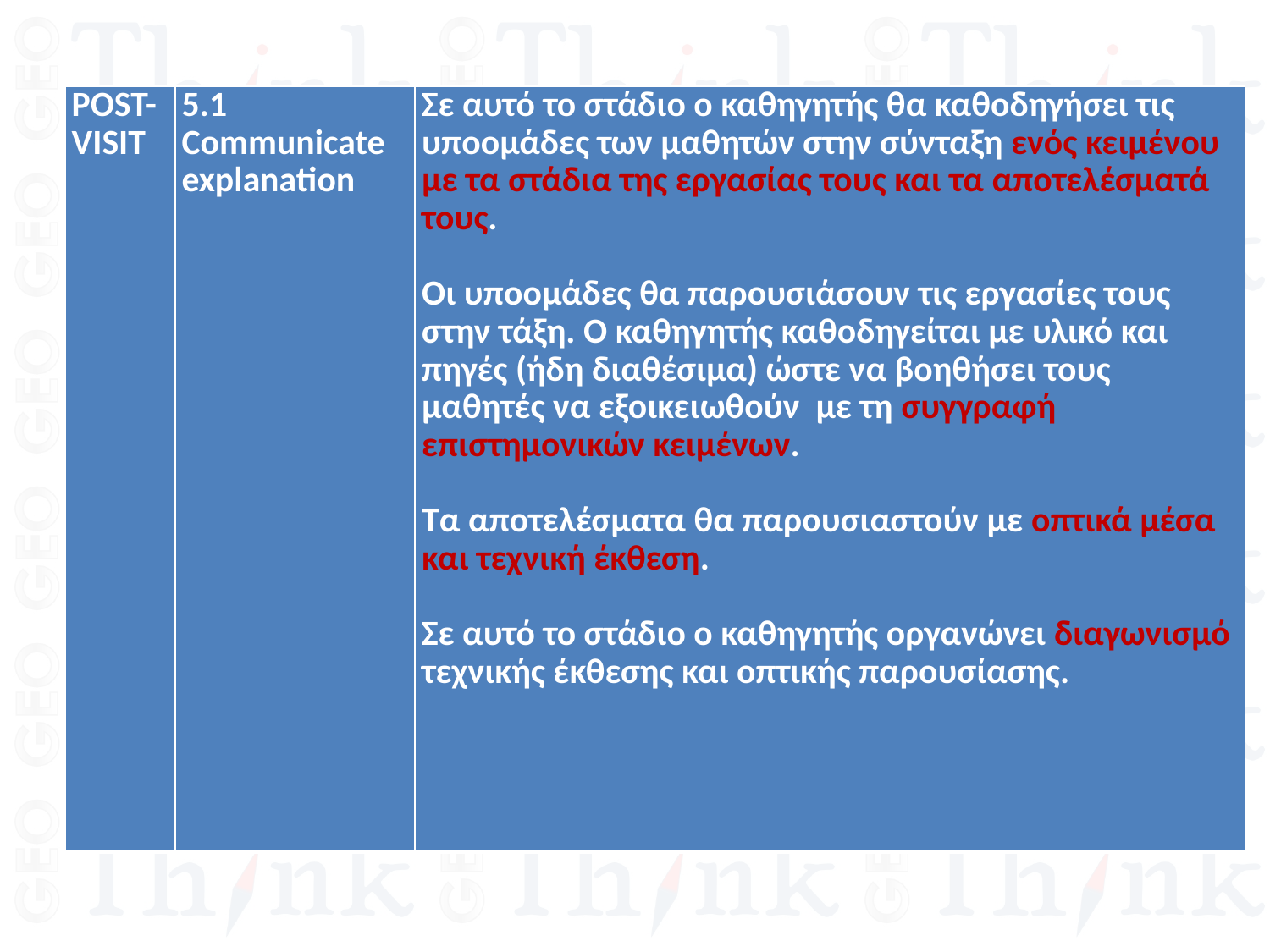

| POST-VISIT | 5.1 Communicate explanation | Σε αυτό το στάδιο ο καθηγητής θα καθοδηγήσει τις υποομάδες των μαθητών στην σύνταξη ενός κειμένου με τα στάδια της εργασίας τους και τα αποτελέσματά τους. Οι υποομάδες θα παρουσιάσουν τις εργασίες τους στην τάξη. Ο καθηγητής καθοδηγείται με υλικό και πηγές (ήδη διαθέσιμα) ώστε να βοηθήσει τους μαθητές να εξοικειωθούν με τη συγγραφή επιστημονικών κειμένων. Τα αποτελέσματα θα παρουσιαστούν με οπτικά μέσα και τεχνική έκθεση. Σε αυτό το στάδιο ο καθηγητής οργανώνει διαγωνισμό τεχνικής έκθεσης και οπτικής παρουσίασης. |
| --- | --- | --- |